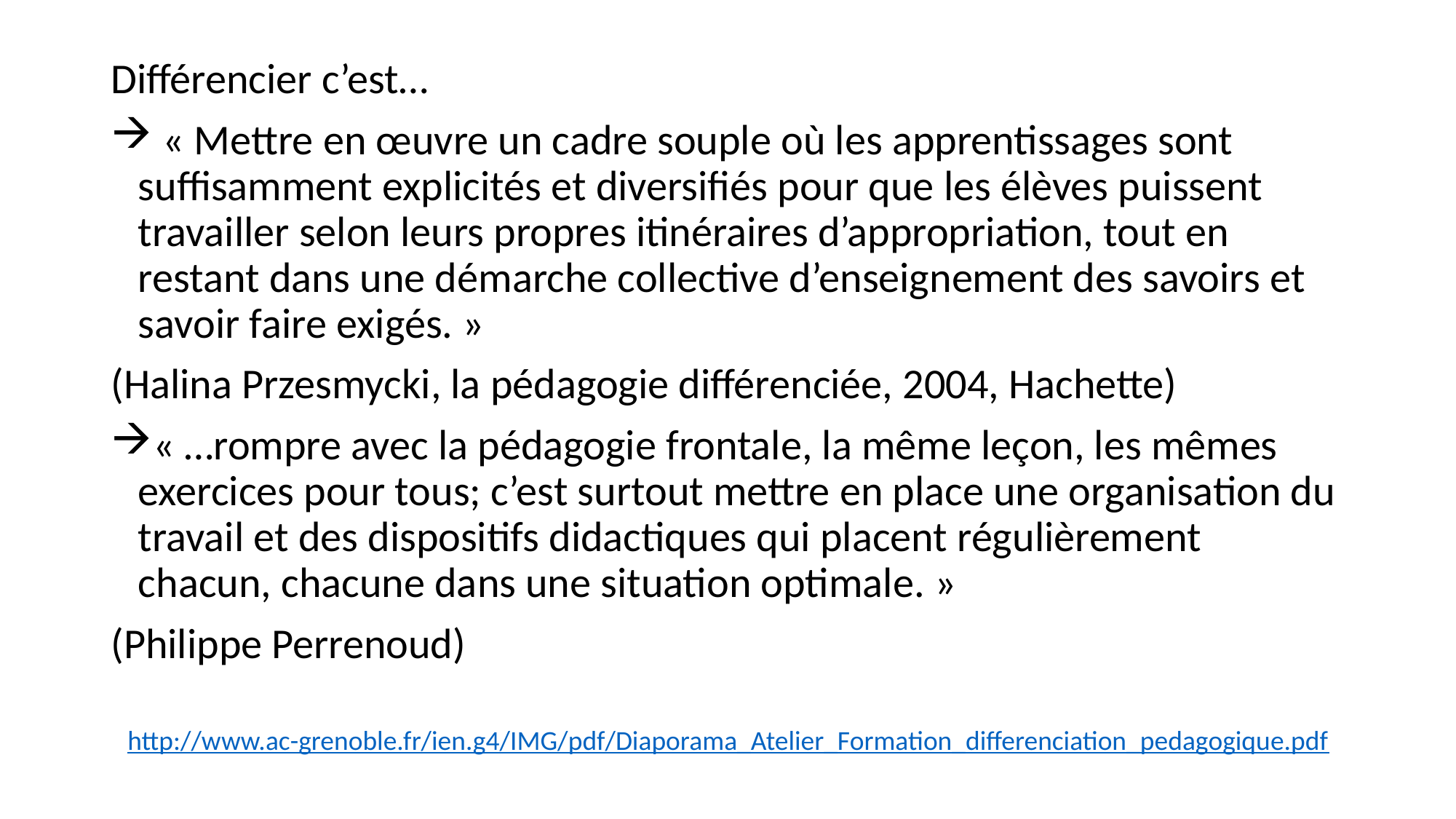

Différencier c’est…
 « Mettre en œuvre un cadre souple où les apprentissages sont suffisamment explicités et diversifiés pour que les élèves puissent travailler selon leurs propres itinéraires d’appropriation, tout en restant dans une démarche collective d’enseignement des savoirs et savoir faire exigés. »
(Halina Przesmycki, la pédagogie différenciée, 2004, Hachette)
« …rompre avec la pédagogie frontale, la même leçon, les mêmes exercices pour tous; c’est surtout mettre en place une organisation du travail et des dispositifs didactiques qui placent régulièrement chacun, chacune dans une situation optimale. »
(Philippe Perrenoud)
http://www.ac-grenoble.fr/ien.g4/IMG/pdf/Diaporama_Atelier_Formation_differenciation_pedagogique.pdf